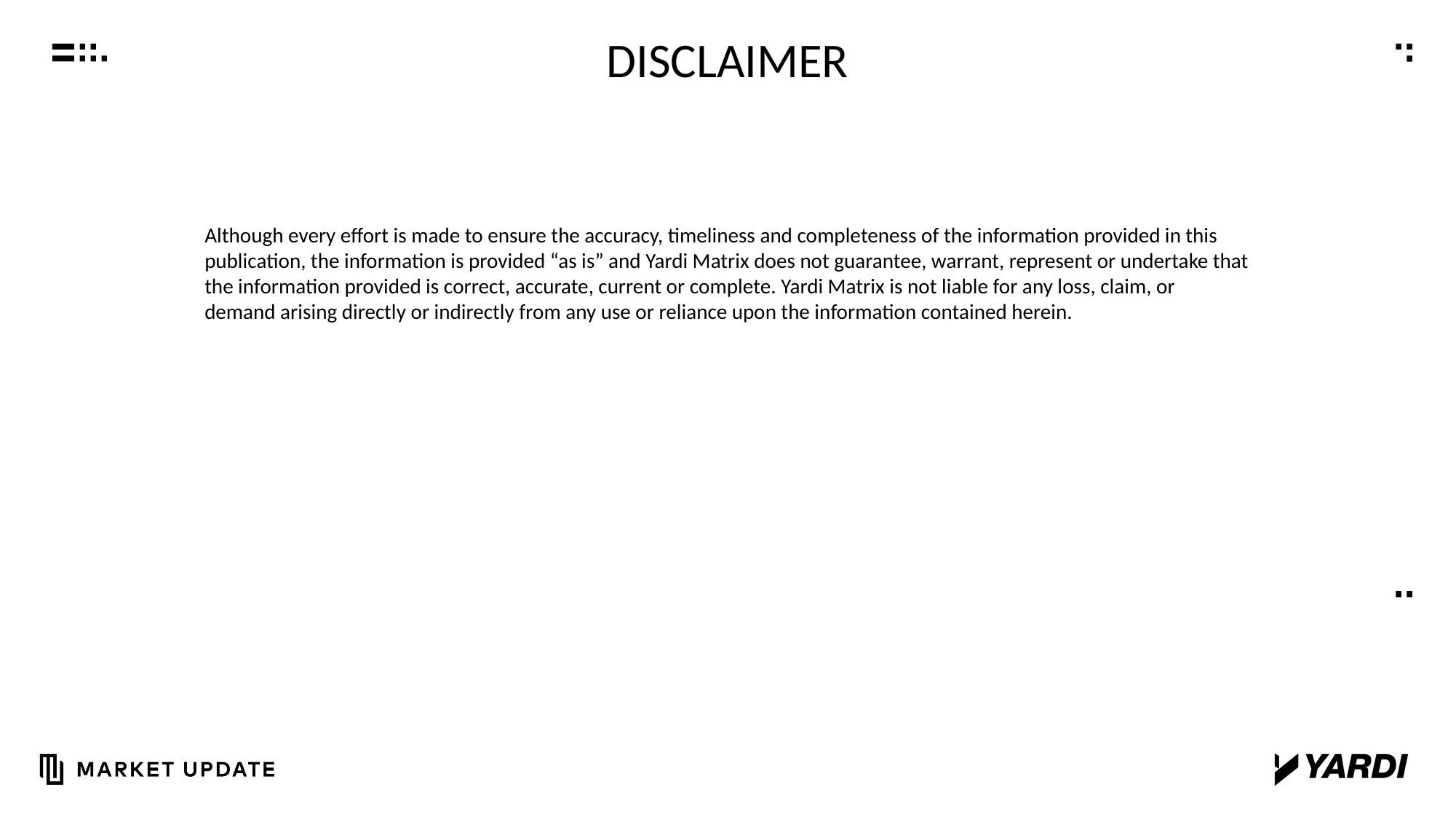

DISCLAIMER
Although every effort is made to ensure the accuracy, timeliness and completeness of the information provided in this publication, the information is provided “as is” and Yardi Matrix does not guarantee, warrant, represent or undertake that the information provided is correct, accurate, current or complete. Yardi Matrix is not liable for any loss, claim, or demand arising directly or indirectly from any use or reliance upon the information contained herein.